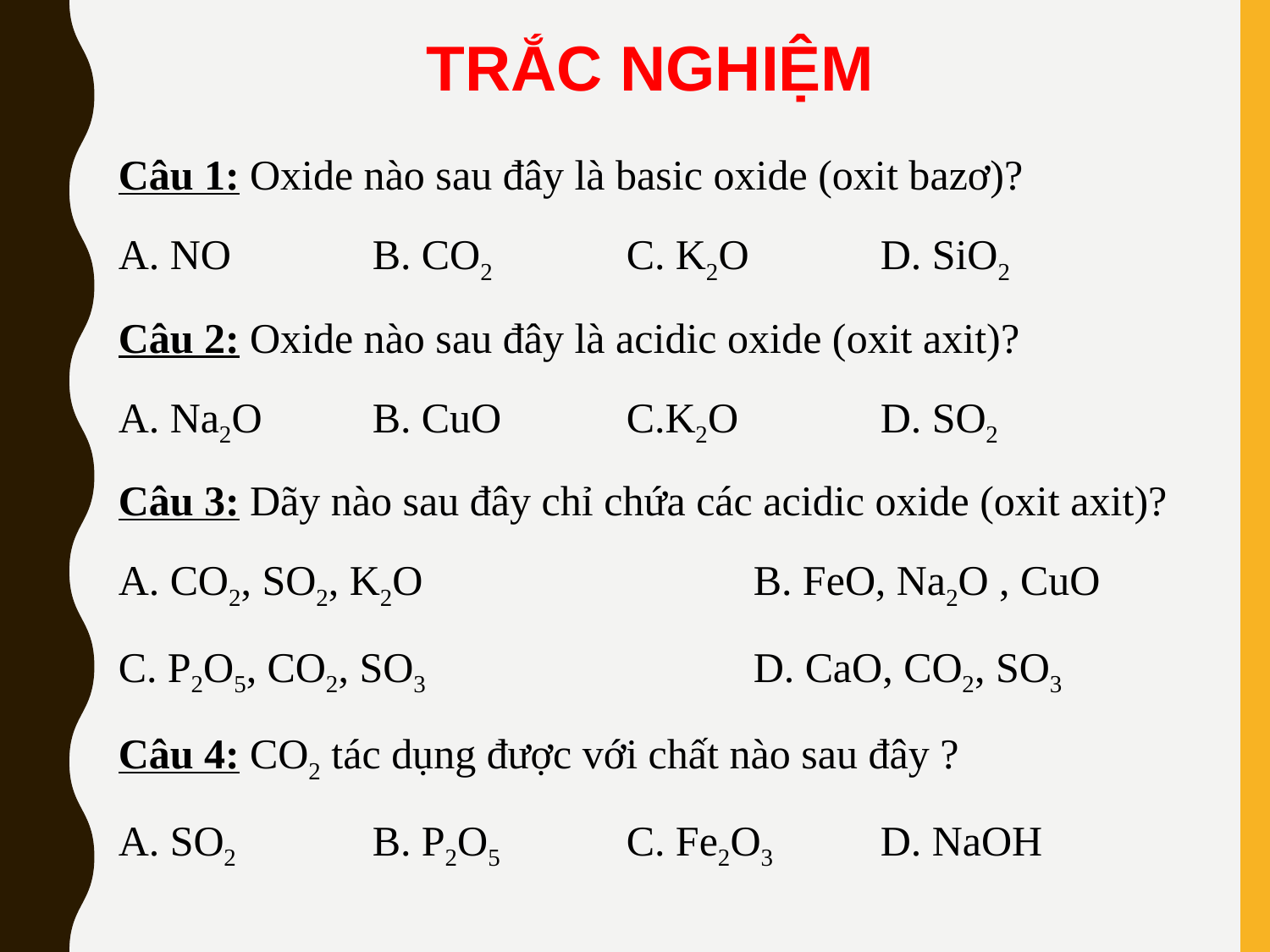

TRẮC NGHIỆM
Câu 1: Oxide nào sau đây là basic oxide (oxit bazơ)?
A. NO		B. CO2		C. K2O		D. SiO2
Câu 2: Oxide nào sau đây là acidic oxide (oxit axit)?
A. Na2O	B. CuO	C.K2O		D. SO2
Câu 3: Dãy nào sau đây chỉ chứa các acidic oxide (oxit axit)?
A. CO2, SO2, K2O 			B. FeO, Na2O , CuO
C. P2O5, CO2, SO3			D. CaO, CO2, SO3
Câu 4: CO2 tác dụng được với chất nào sau đây ?
A. SO2		B. P2O5	C. Fe2O3	D. NaOH